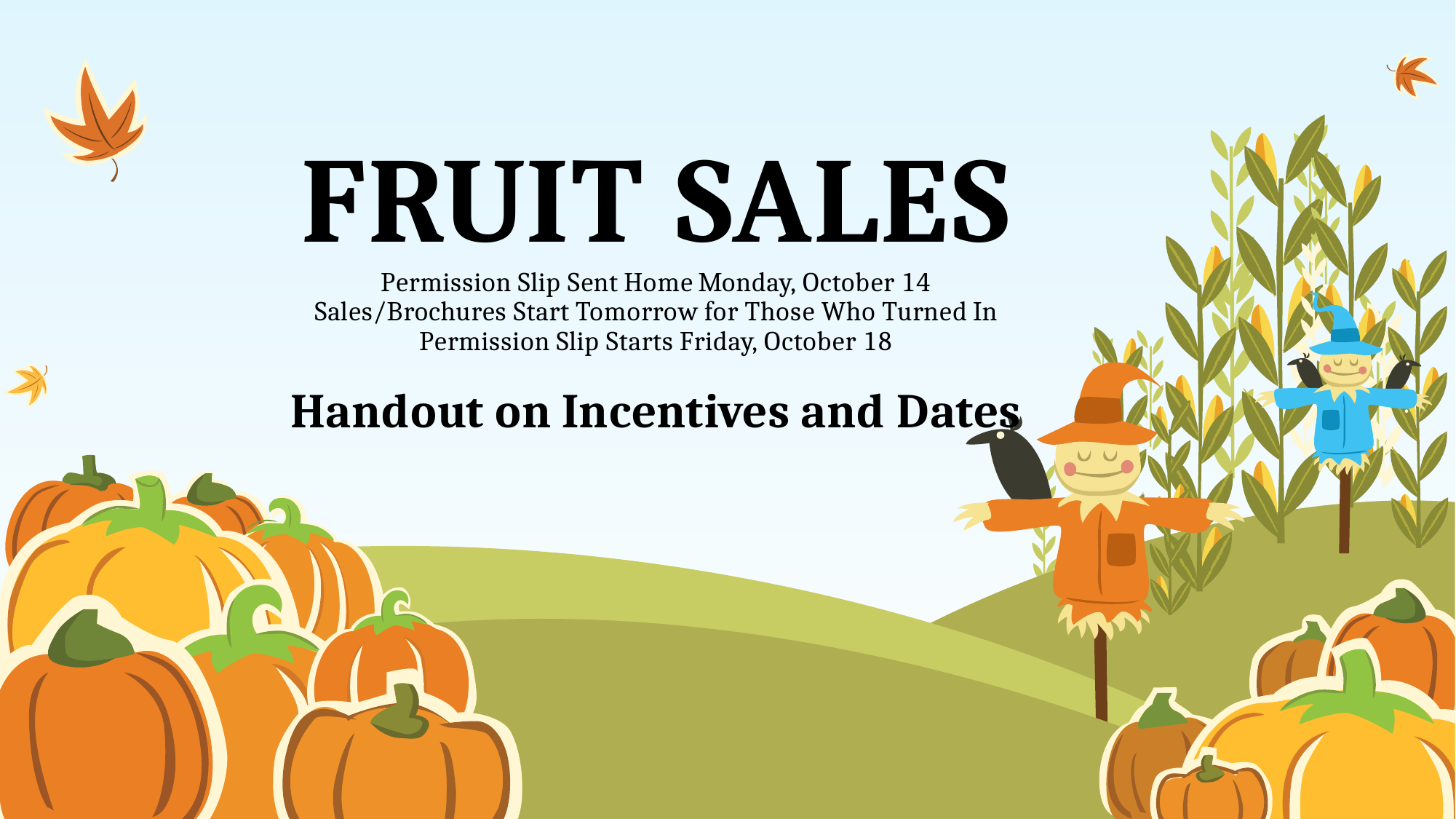

# FRUIT SALES Permission Slip Sent Home Monday, October 14 Sales/Brochures Start Tomorrow for Those Who Turned In Permission Slip Starts Friday, October 18 Handout on Incentives and Dates